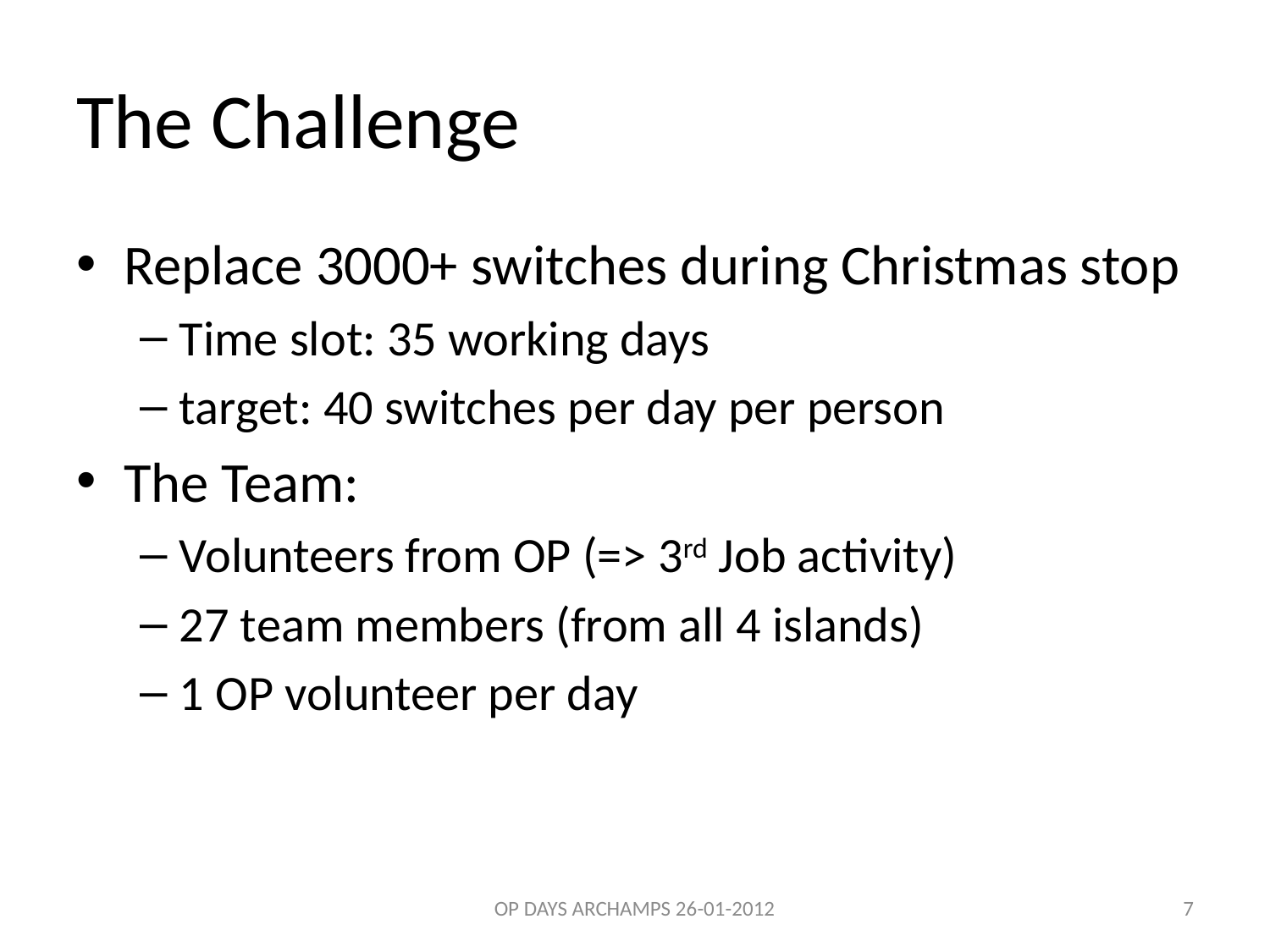

# The Challenge
Replace 3000+ switches during Christmas stop
Time slot: 35 working days
target: 40 switches per day per person
The Team:
Volunteers from OP (=> 3rd Job activity)
27 team members (from all 4 islands)
1 OP volunteer per day
OP DAYS ARCHAMPS 26-01-2012
7